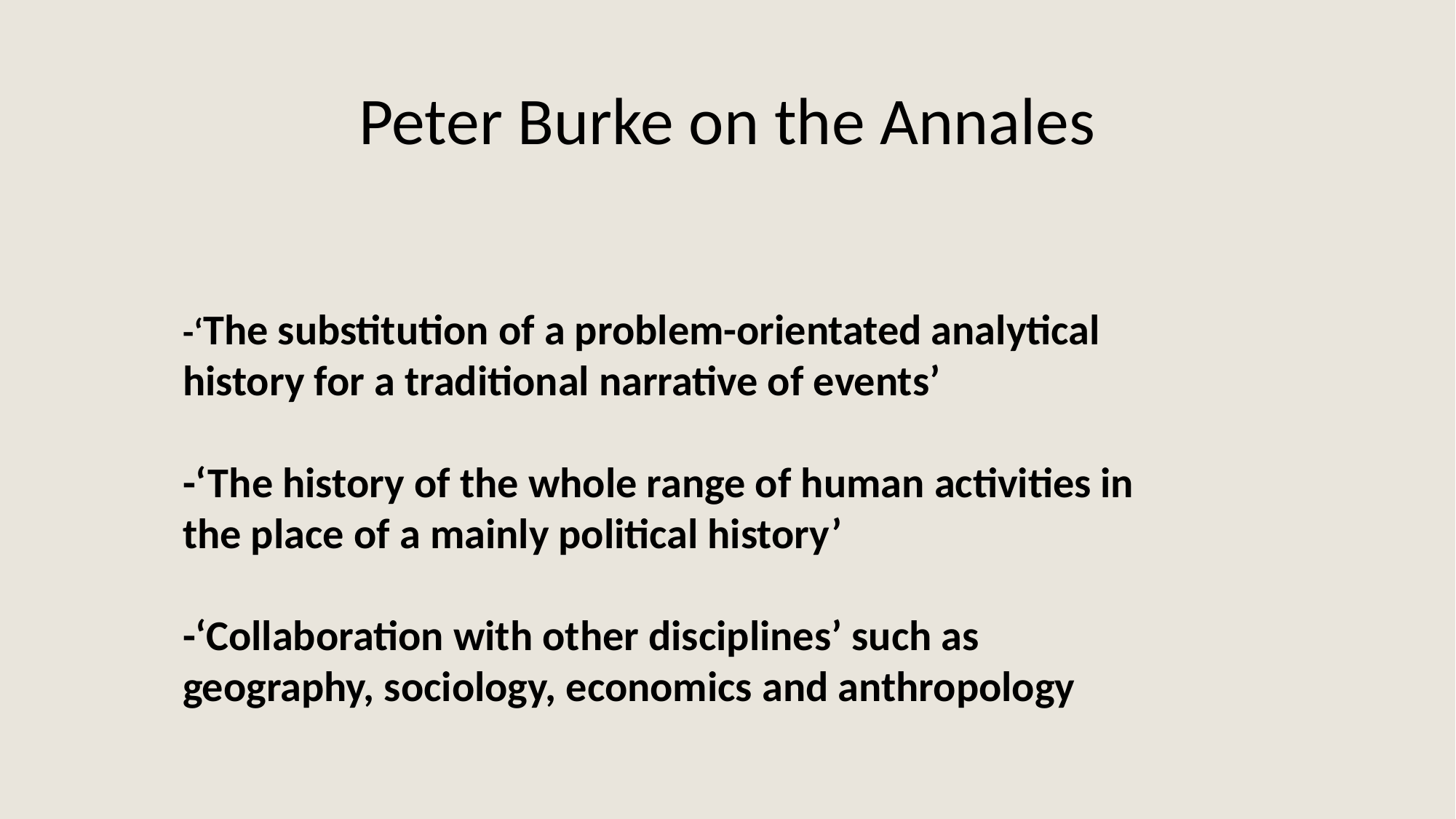

# Peter Burke on the Annales

-‘The substitution of a problem-orientated analytical history for a traditional narrative of events’

-‘The history of the whole range of human activities in the place of a mainly political history’

-‘Collaboration with other disciplines’ such as geography, sociology, economics and anthropology